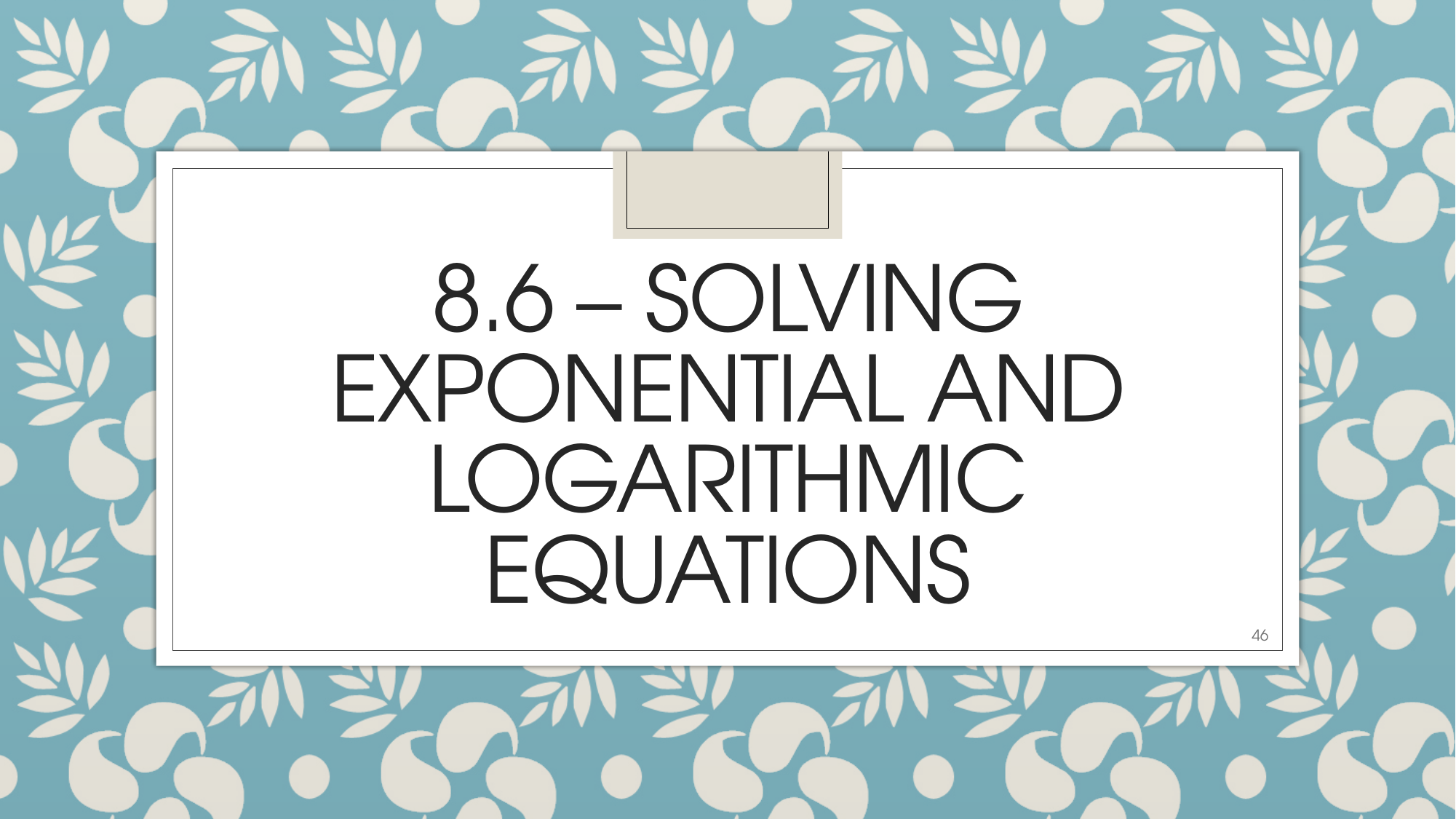

# 8.6 – Solving exponential and logarithmic equations
46